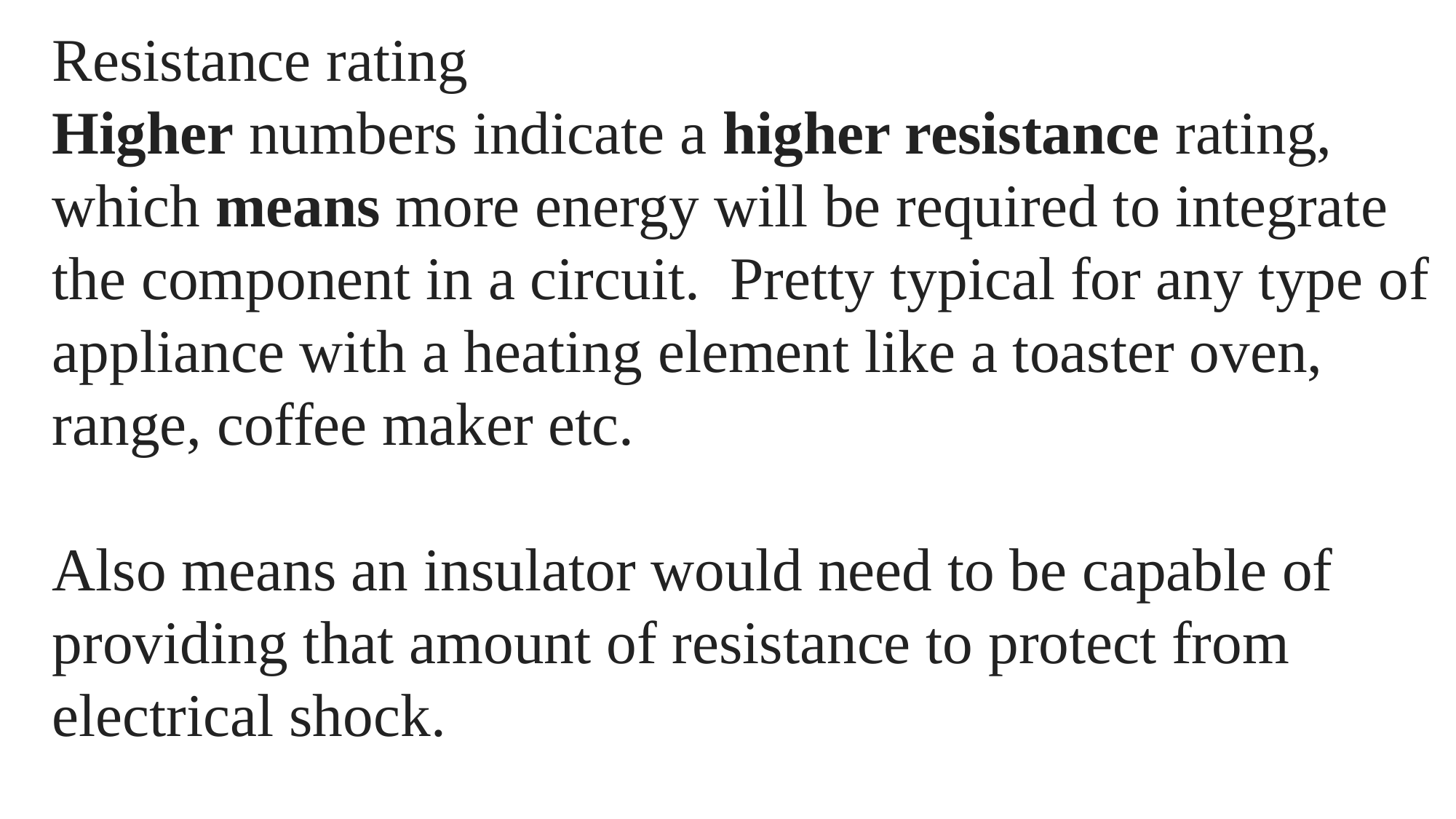

Resistance rating
Higher numbers indicate a higher resistance rating, which means more energy will be required to integrate the component in a circuit.  Pretty typical for any type of appliance with a heating element like a toaster oven, range, coffee maker etc.

Also means an insulator would need to be capable of  providing that amount of resistance to protect from electrical shock.